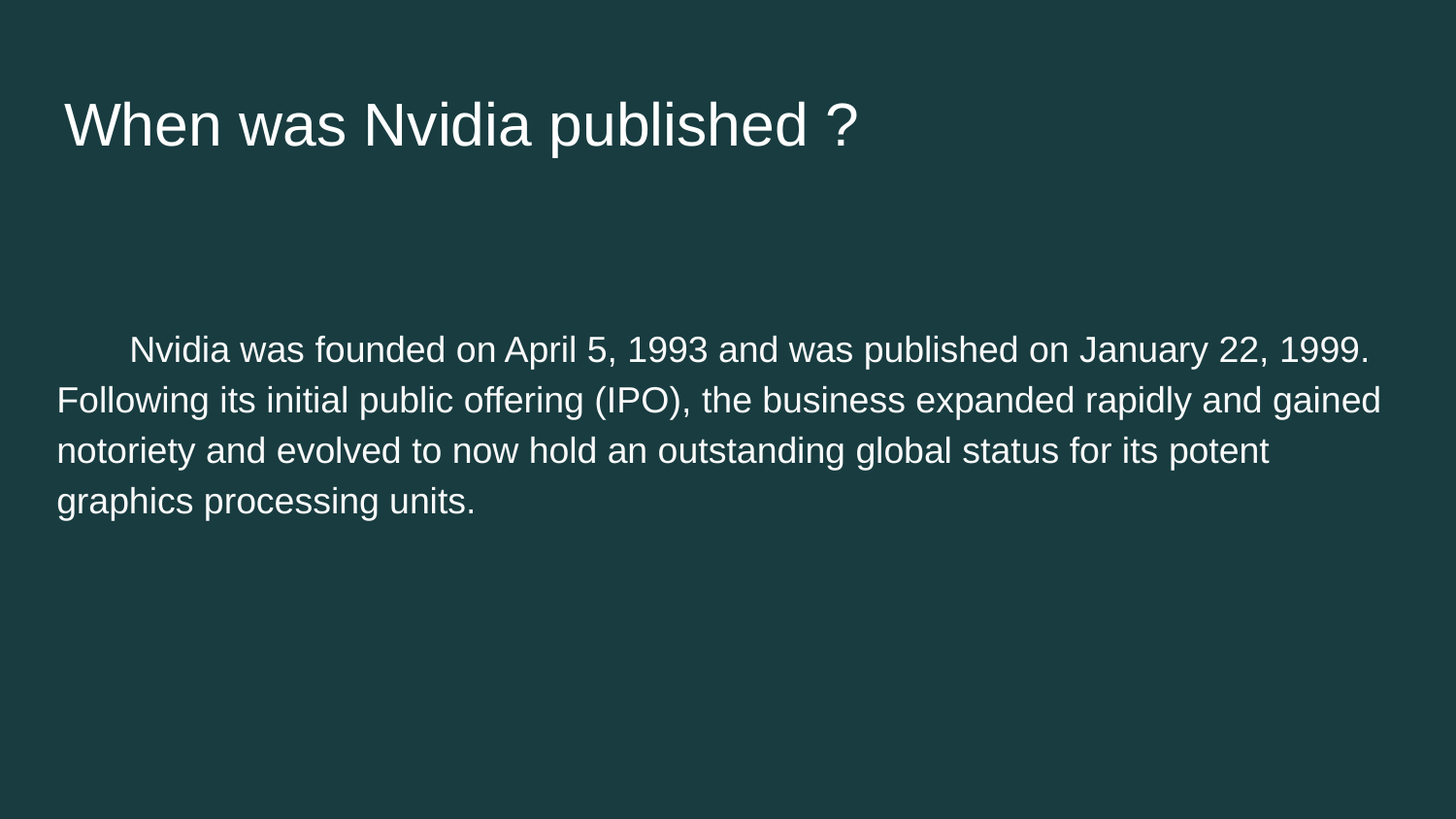

# When was Nvidia published ?
Nvidia was founded on April 5, 1993 and was published on January 22, 1999. Following its initial public offering (IPO), the business expanded rapidly and gained notoriety and evolved to now hold an outstanding global status for its potent graphics processing units.